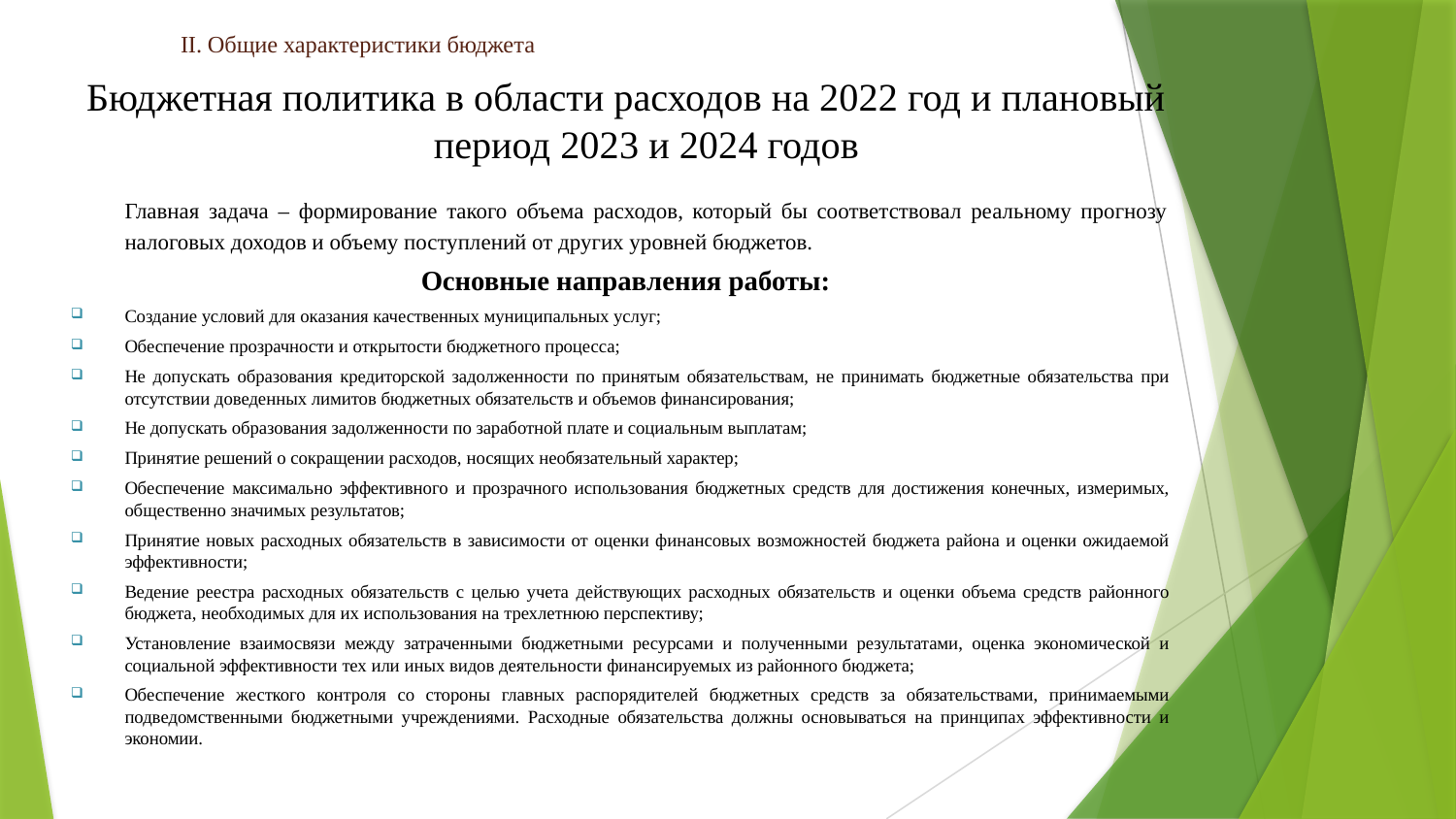

II. Общие характеристики бюджета
Бюджетная политика в области расходов на 2022 год и плановый период 2023 и 2024 годов
	Главная задача – формирование такого объема расходов, который бы соответствовал реальному прогнозу налоговых доходов и объему поступлений от других уровней бюджетов.
Основные направления работы:
Создание условий для оказания качественных муниципальных услуг;
Обеспечение прозрачности и открытости бюджетного процесса;
Не допускать образования кредиторской задолженности по принятым обязательствам, не принимать бюджетные обязательства при отсутствии доведенных лимитов бюджетных обязательств и объемов финансирования;
Не допускать образования задолженности по заработной плате и социальным выплатам;
Принятие решений о сокращении расходов, носящих необязательный характер;
Обеспечение максимально эффективного и прозрачного использования бюджетных средств для достижения конечных, измеримых, общественно значимых результатов;
Принятие новых расходных обязательств в зависимости от оценки финансовых возможностей бюджета района и оценки ожидаемой эффективности;
Ведение реестра расходных обязательств с целью учета действующих расходных обязательств и оценки объема средств районного бюджета, необходимых для их использования на трехлетнюю перспективу;
Установление взаимосвязи между затраченными бюджетными ресурсами и полученными результатами, оценка экономической и социальной эффективности тех или иных видов деятельности финансируемых из районного бюджета;
Обеспечение жесткого контроля со стороны главных распорядителей бюджетных средств за обязательствами, принимаемыми подведомственными бюджетными учреждениями. Расходные обязательства должны основываться на принципах эффективности и экономии.